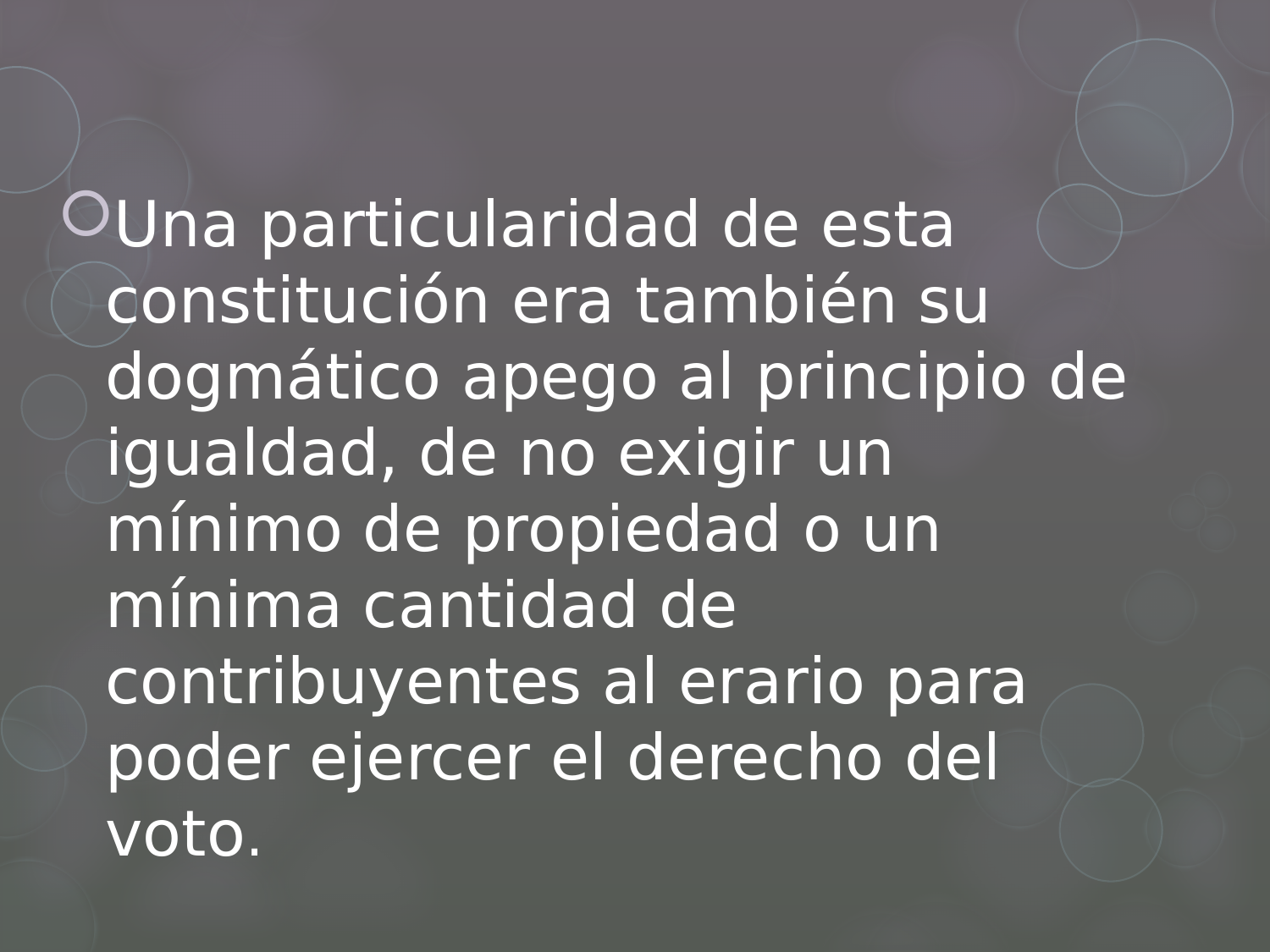

Una particularidad de esta constitución era también su dogmático apego al principio de igualdad, de no exigir un mínimo de propiedad o un mínima cantidad de contribuyentes al erario para poder ejercer el derecho del voto.